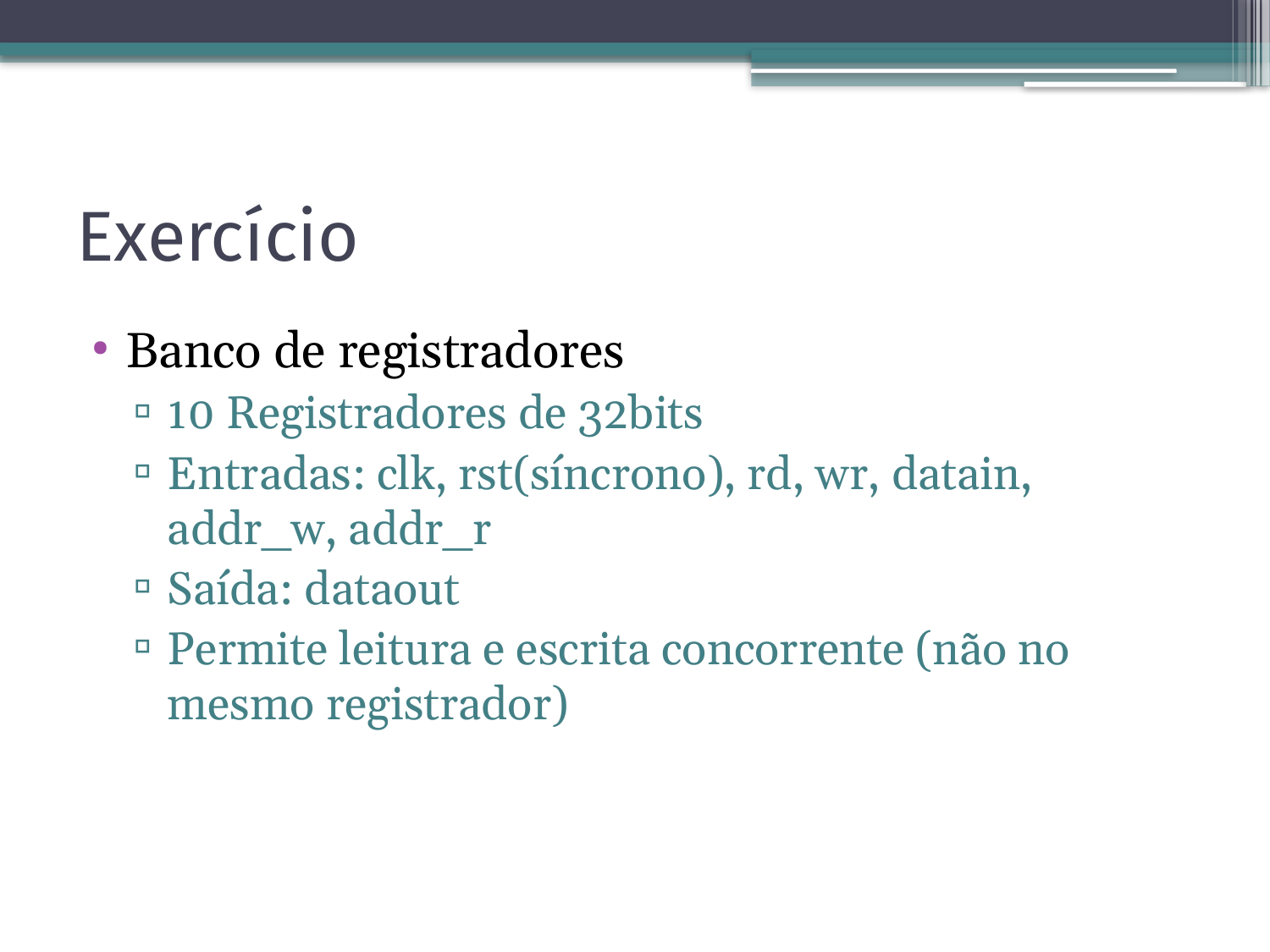

# Exercício
Banco de registradores
10 Registradores de 32bits
Entradas: clk, rst(síncrono), rd, wr, datain, addr_w, addr_r
Saída: dataout
Permite leitura e escrita concorrente (não no mesmo registrador)